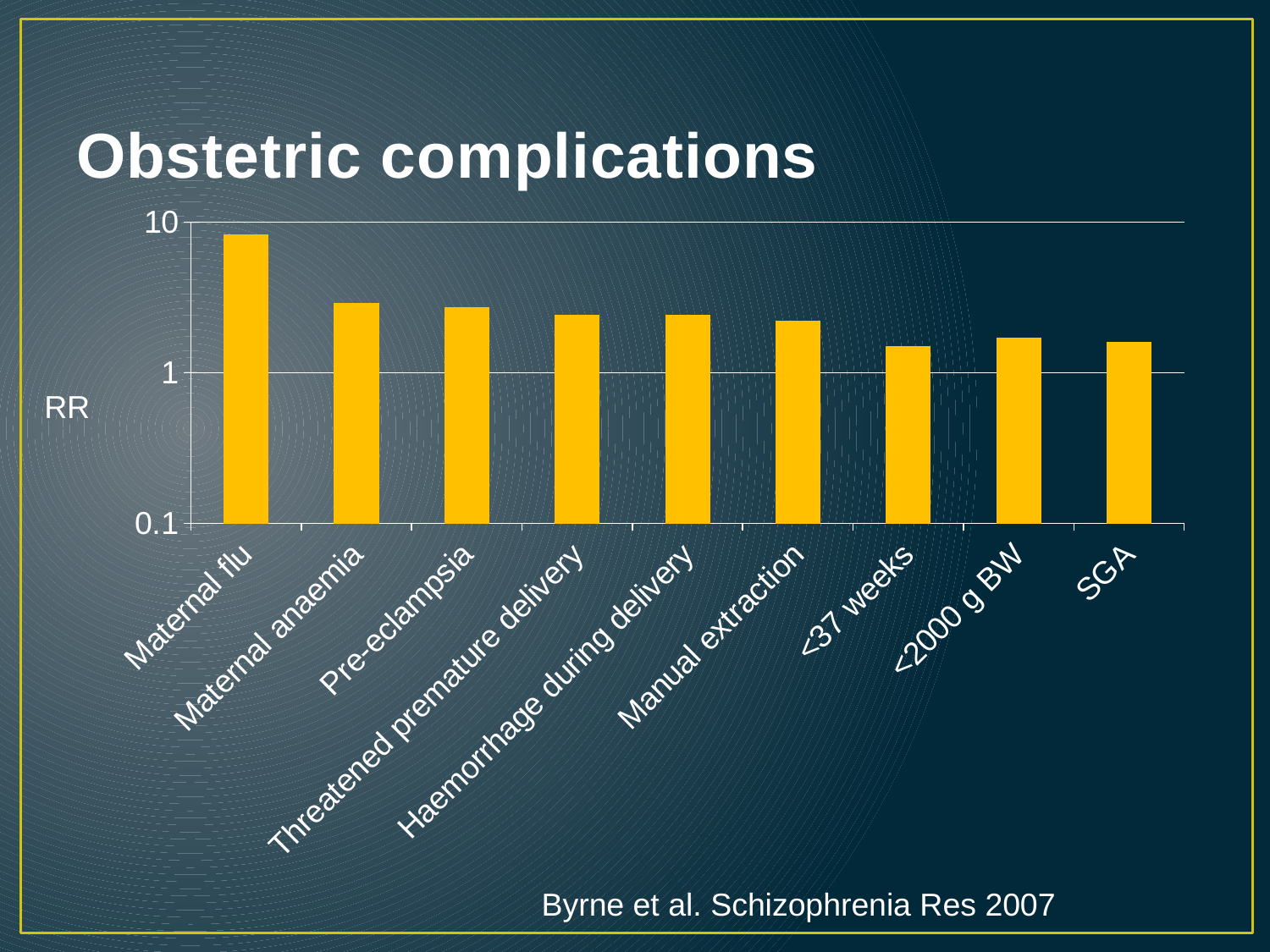

# Obstetric complications

### Chart

| Category | Series 1 |
|---|---|
| Maternal flu | 8.2 |
| Maternal anaemia | 2.9 |
| Pre-eclampsia | 2.7 |
| Threatened premature delivery | 2.4 |
| Haemorrhage during delivery | 2.4 |
| Manual extraction | 2.2 |
| <37 weeks | 1.5 |
| <2000 g BW | 1.7 |
| SGA | 1.6 |
RR
Byrne et al. Schizophrenia Res 2007